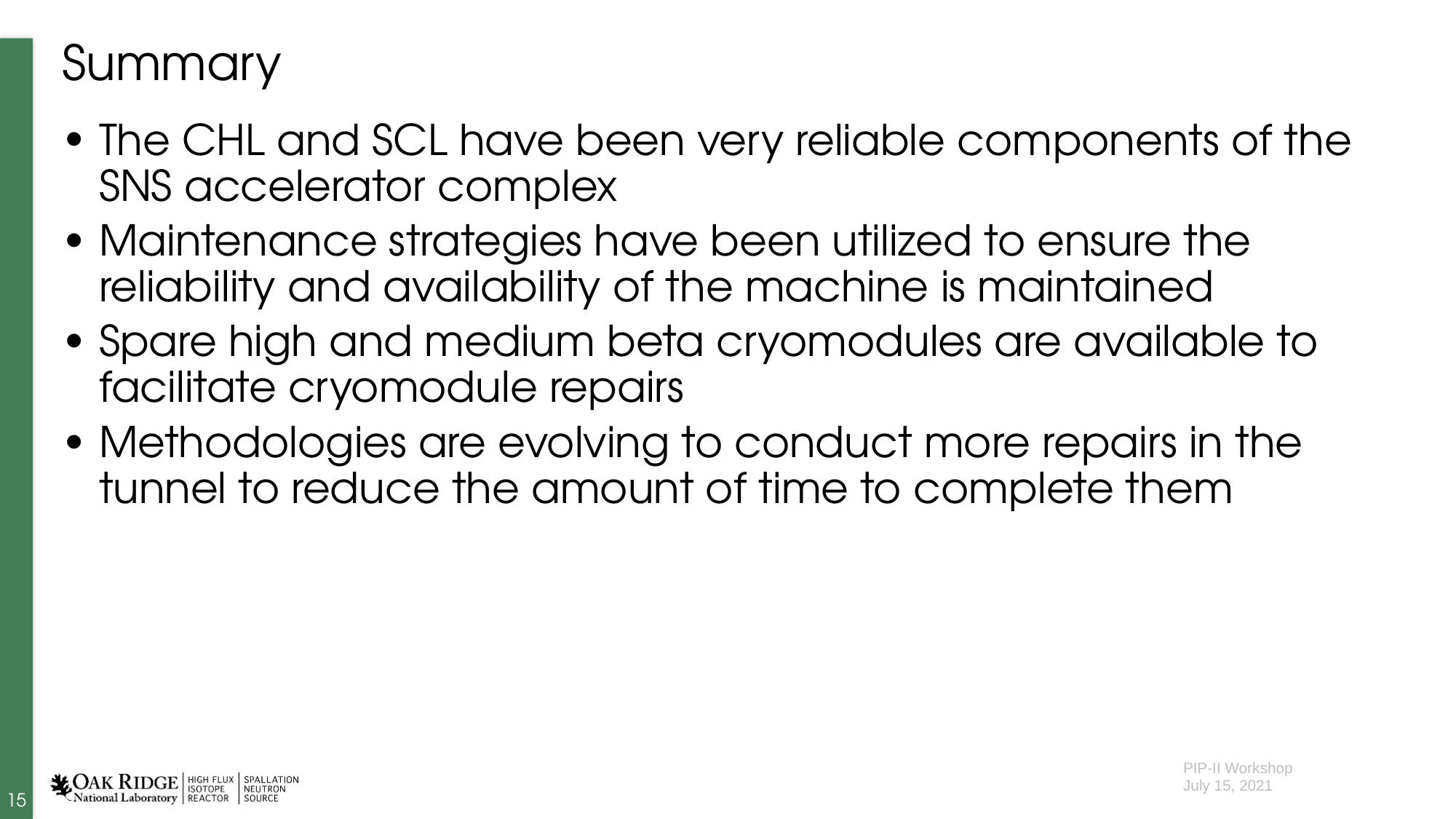

# Summary
The CHL and SCL have been very reliable components of the SNS accelerator complex
Maintenance strategies have been utilized to ensure the reliability and availability of the machine is maintained
Spare high and medium beta cryomodules are available to facilitate cryomodule repairs
Methodologies are evolving to conduct more repairs in the tunnel to reduce the amount of time to complete them